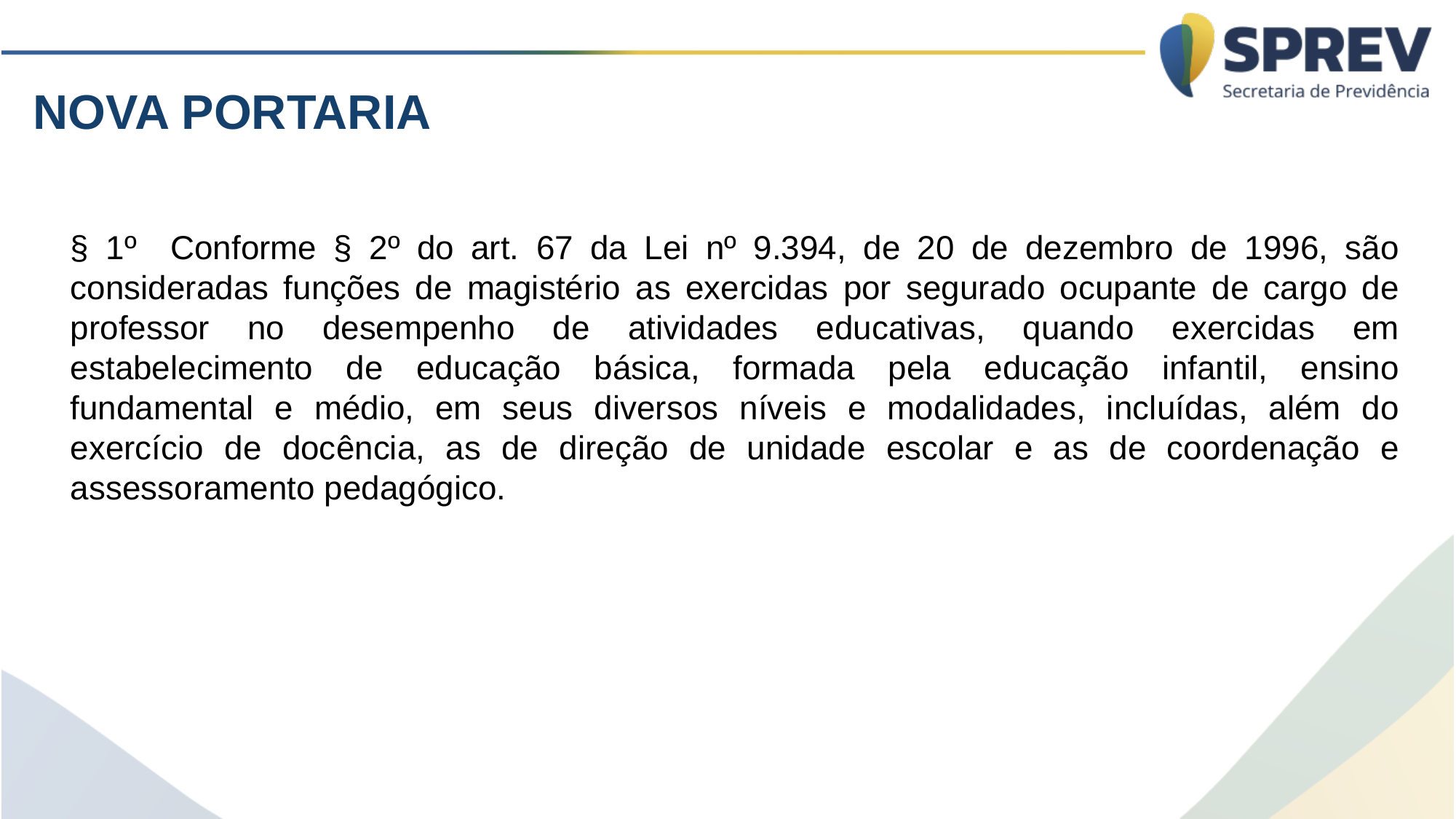

NOVA PORTARIA
§ 1º  Conforme § 2º do art. 67 da Lei nº 9.394, de 20 de dezembro de 1996, são consideradas funções de magistério as exercidas por segurado ocupante de cargo de professor no desempenho de atividades educativas, quando exercidas em estabelecimento de educação básica, formada pela educação infantil, ensino fundamental e médio, em seus diversos níveis e modalidades, incluídas, além do exercício de docência, as de direção de unidade escolar e as de coordenação e assessoramento pedagógico.